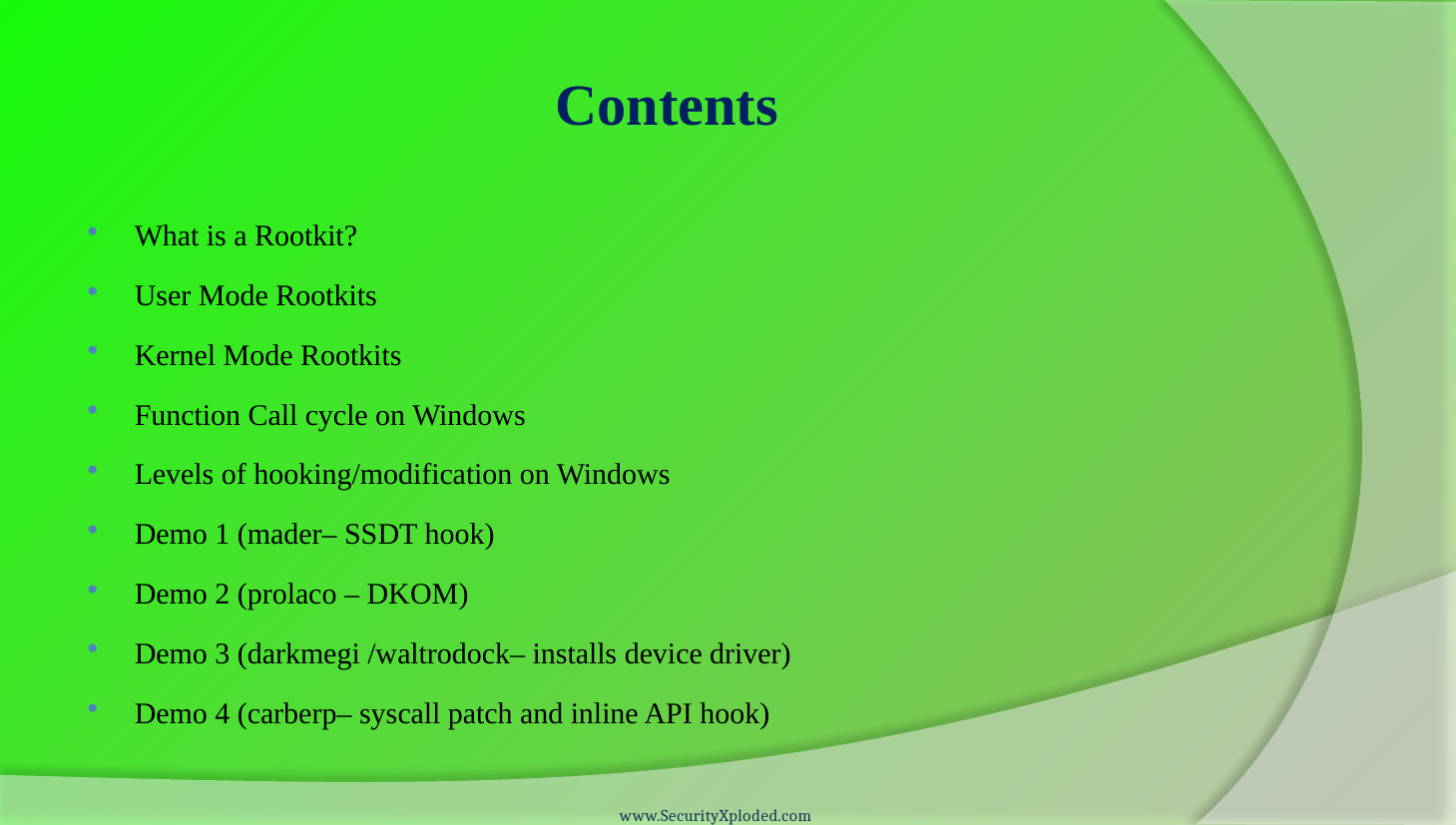

# Contents
What is a Rootkit?
User Mode Rootkits
Kernel Mode Rootkits
Function Call cycle on Windows
Levels of hooking/modification on Windows
Demo 1 (mader– SSDT hook)
Demo 2 (prolaco – DKOM)
Demo 3 (darkmegi /waltrodock– installs device driver)
Demo 4 (carberp– syscall patch and inline API hook)

www.SecurityXploded.com